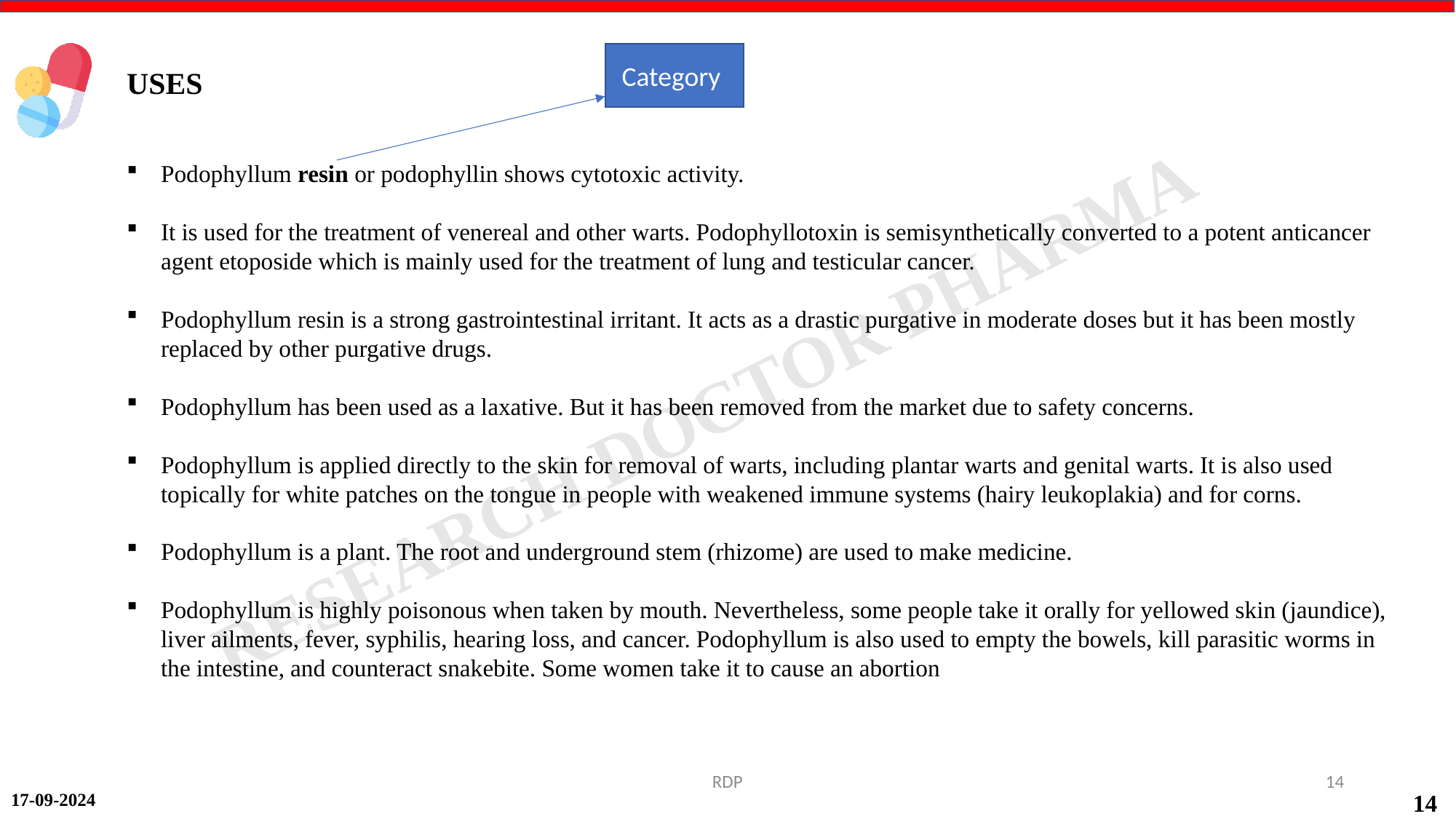

Category

USES

Podophyllum resin or podophyllin shows cytotoxic activity.

It is used for the treatment of venereal and other warts. Podophyllotoxin is semisynthetically converted to a potent anticancer agent etoposide which is mainly used for the treatment of lung and testicular cancer.

Podophyllum resin is a strong gastrointestinal irritant. It acts as a drastic purgative in moderate doses but it has been mostly replaced by other purgative drugs.

Podophyllum has been used as a laxative. But it has been removed from the market due to safety concerns.

Podophyllum is applied directly to the skin for removal of warts, including plantar warts and genital warts. It is also used topically for white patches on the tongue in people with weakened immune systems (hairy leukoplakia) and for corns.

Podophyllum is a plant. The root and underground stem (rhizome) are used to make medicine.

Podophyllum is highly poisonous when taken by mouth. Nevertheless, some people take it orally for yellowed skin (jaundice), liver ailments, fever, syphilis, hearing loss, and cancer. Podophyllum is also used to empty the bowels, kill parasitic worms in the intestine, and counteract snakebite. Some women take it to cause an abortion

RDP
14
17-09-2024
14